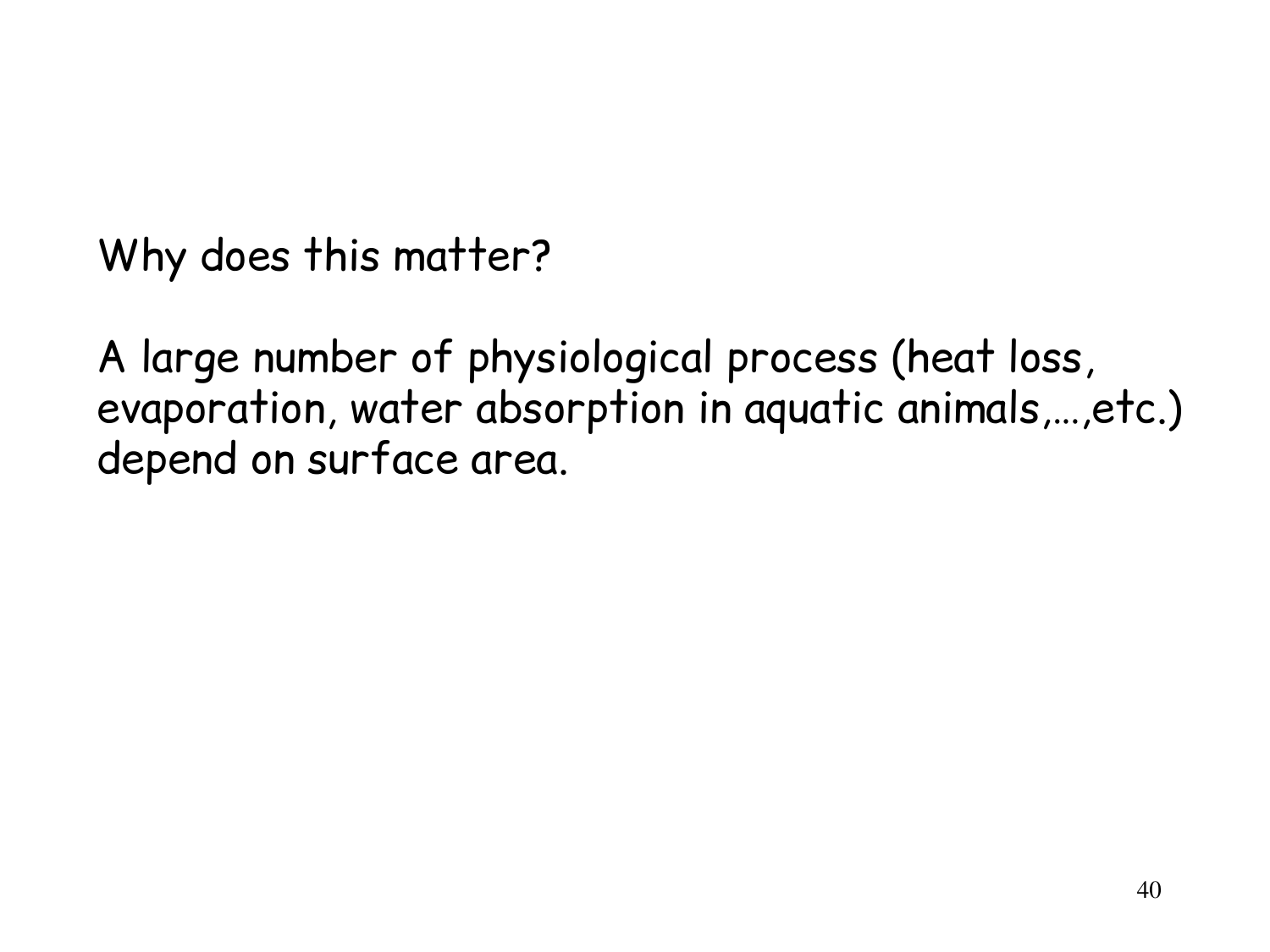

Why does this matter?

A large number of physiological process (heat loss, evaporation, water absorption in aquatic animals,…,etc.) depend on surface area.

40